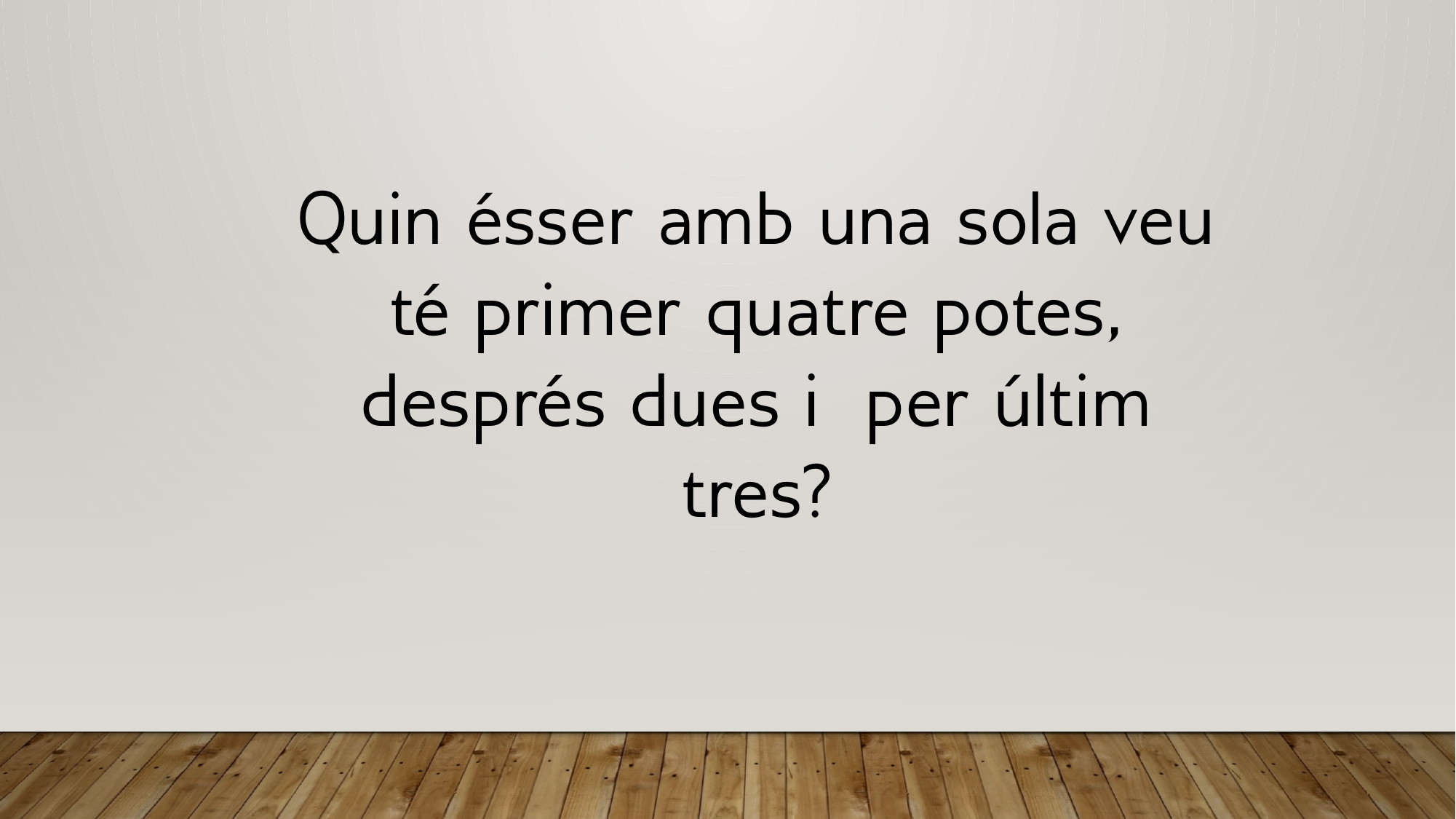

Quin ésser amb una sola veu té primer quatre potes, després dues i  per últim tres?